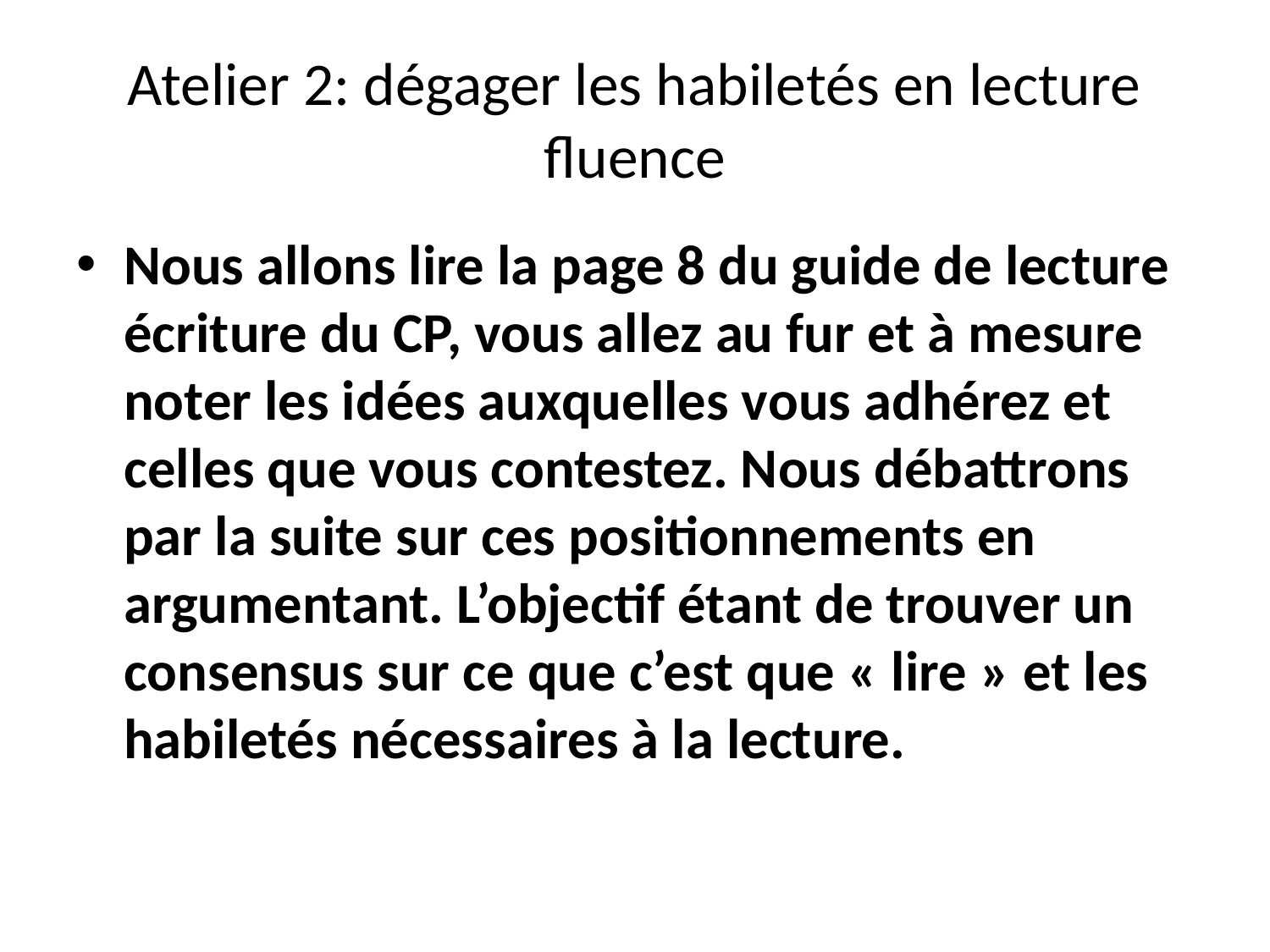

# Atelier 2: dégager les habiletés en lecture fluence
Nous allons lire la page 8 du guide de lecture écriture du CP, vous allez au fur et à mesure noter les idées auxquelles vous adhérez et celles que vous contestez. Nous débattrons par la suite sur ces positionnements en argumentant. L’objectif étant de trouver un consensus sur ce que c’est que « lire » et les habiletés nécessaires à la lecture.